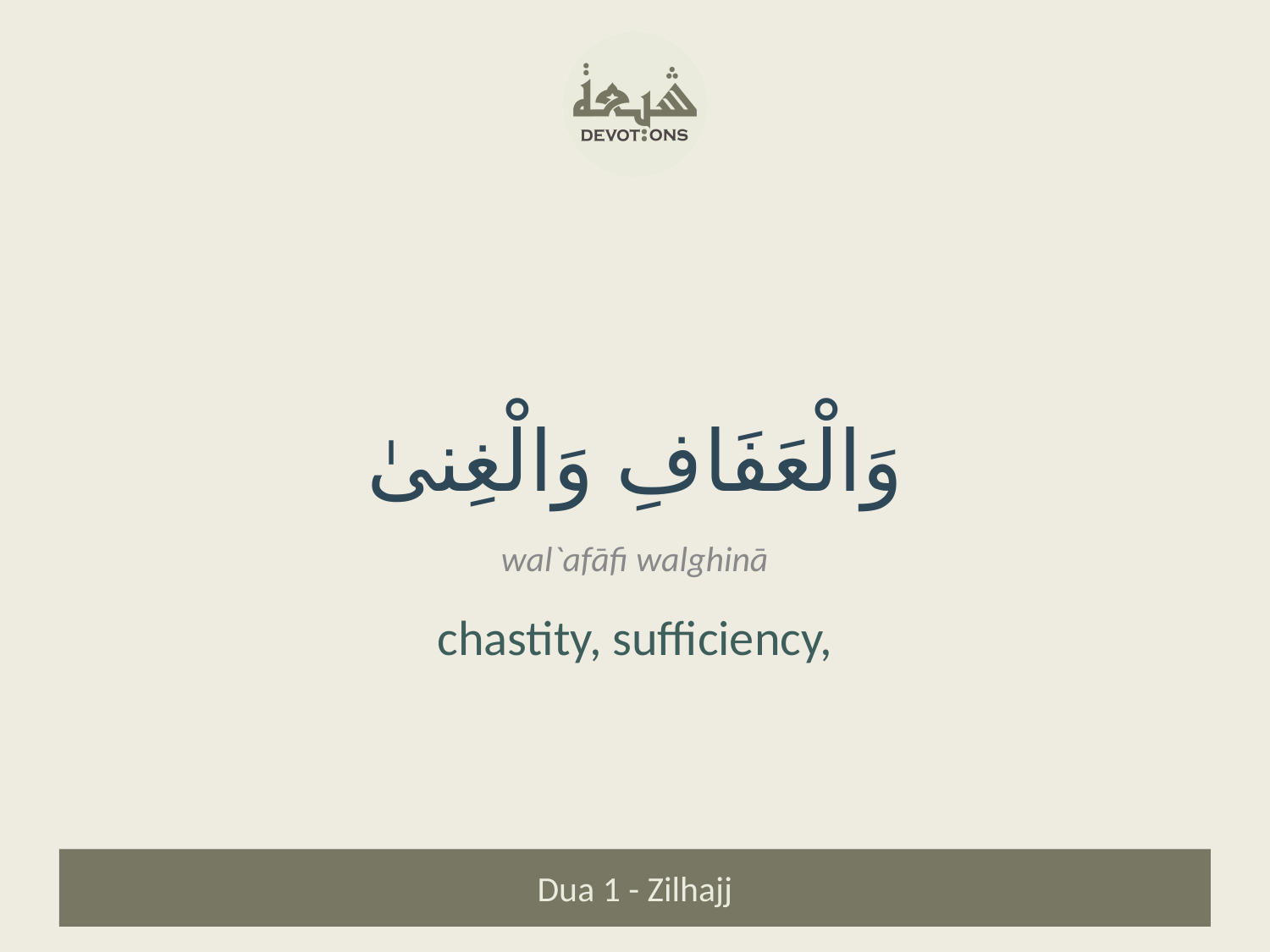

وَالْعَفَافِ وَالْغِنىٰ
wal`afāfi walghinā
chastity, sufficiency,
Dua 1 - Zilhajj